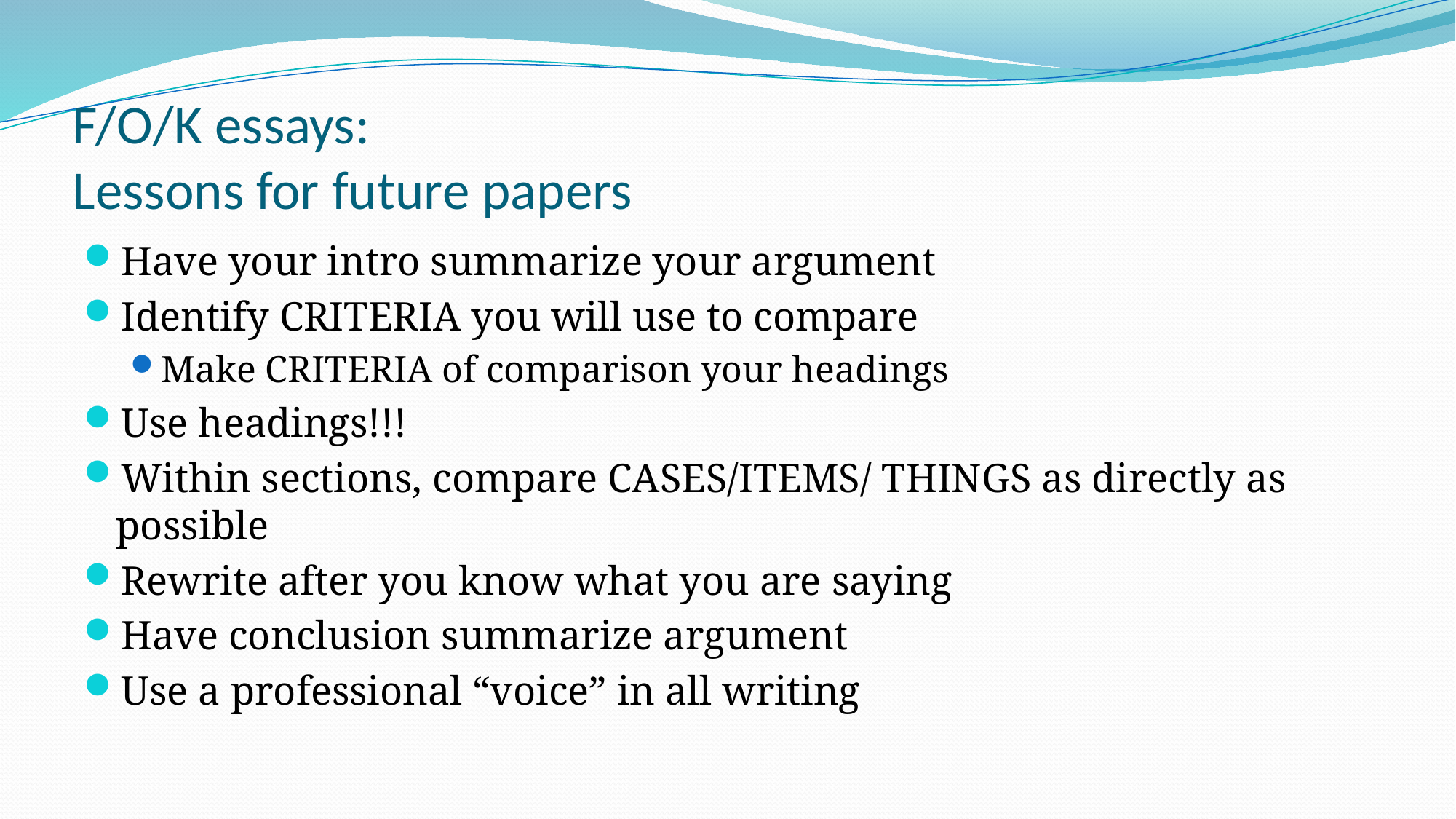

# F/O/K essays: Lessons for future papers
Have your intro summarize your argument
Identify CRITERIA you will use to compare
Make CRITERIA of comparison your headings
Use headings!!!
Within sections, compare CASES/ITEMS/ THINGS as directly as possible
Rewrite after you know what you are saying
Have conclusion summarize argument
Use a professional “voice” in all writing